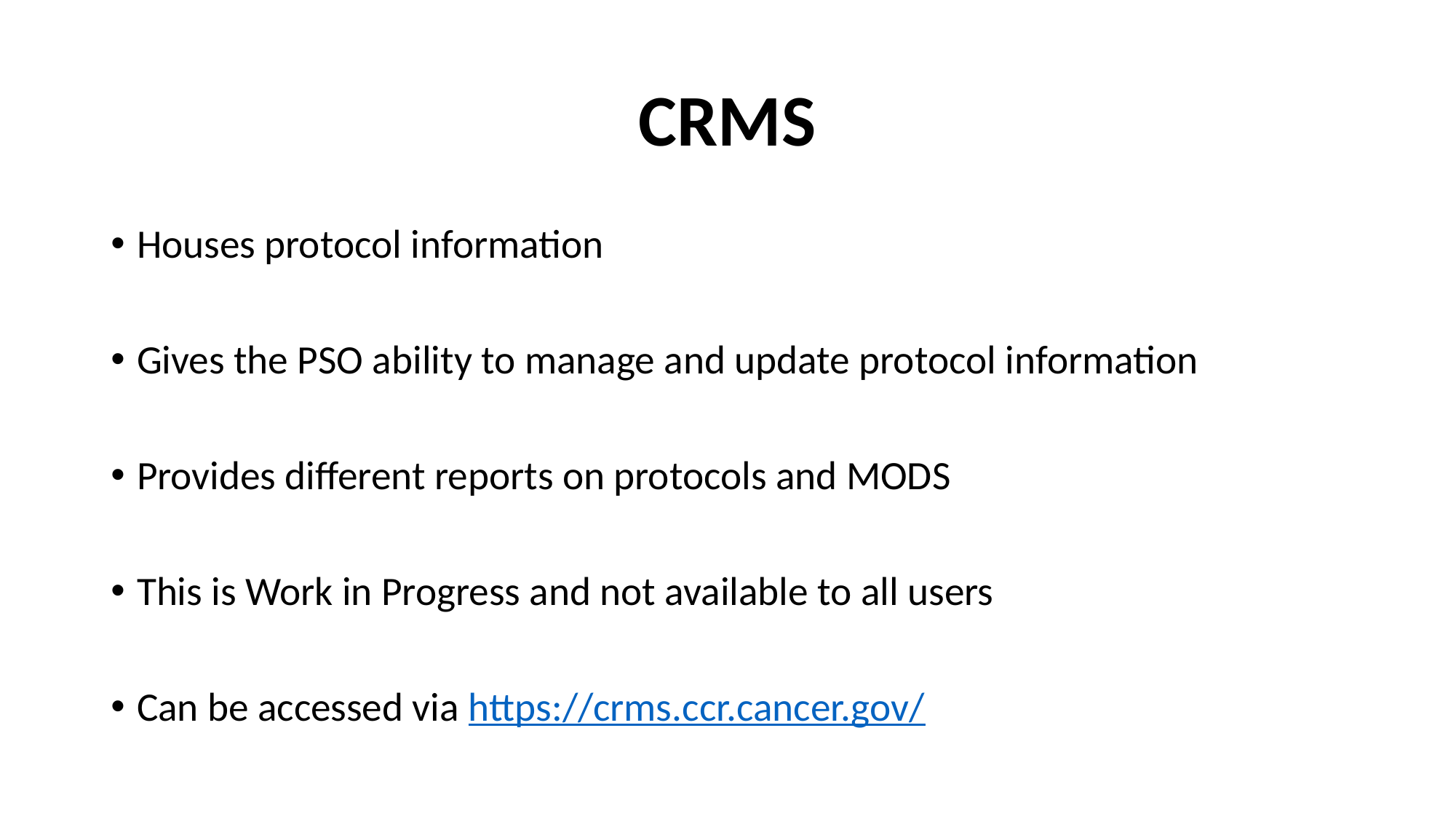

# CRMS
Houses protocol information

Gives the PSO ability to manage and update protocol information

Provides different reports on protocols and MODS

This is Work in Progress and not available to all users

Can be accessed via https://crms.ccr.cancer.gov/